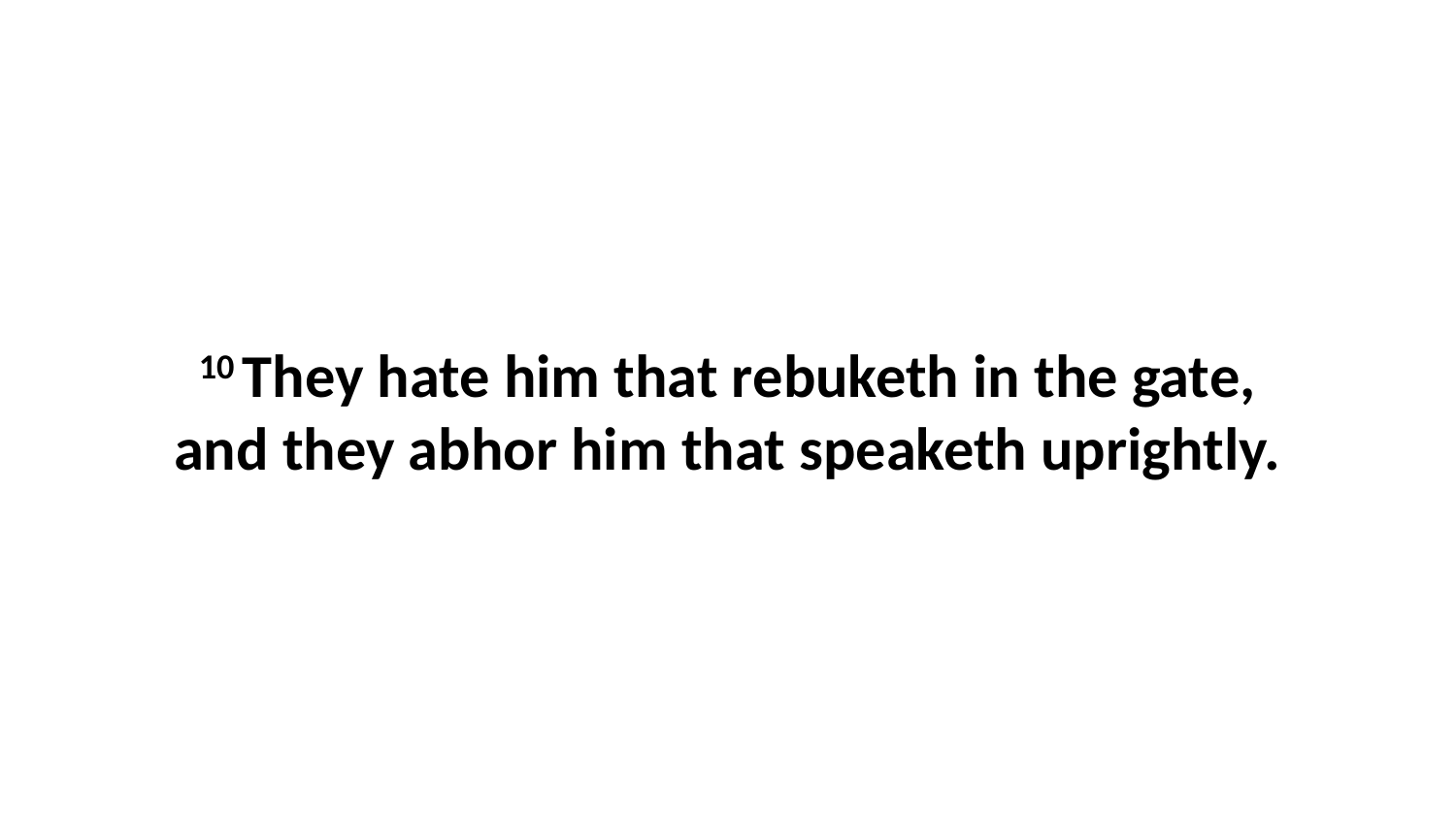

10 They hate him that rebuketh in the gate, and they abhor him that speaketh uprightly.